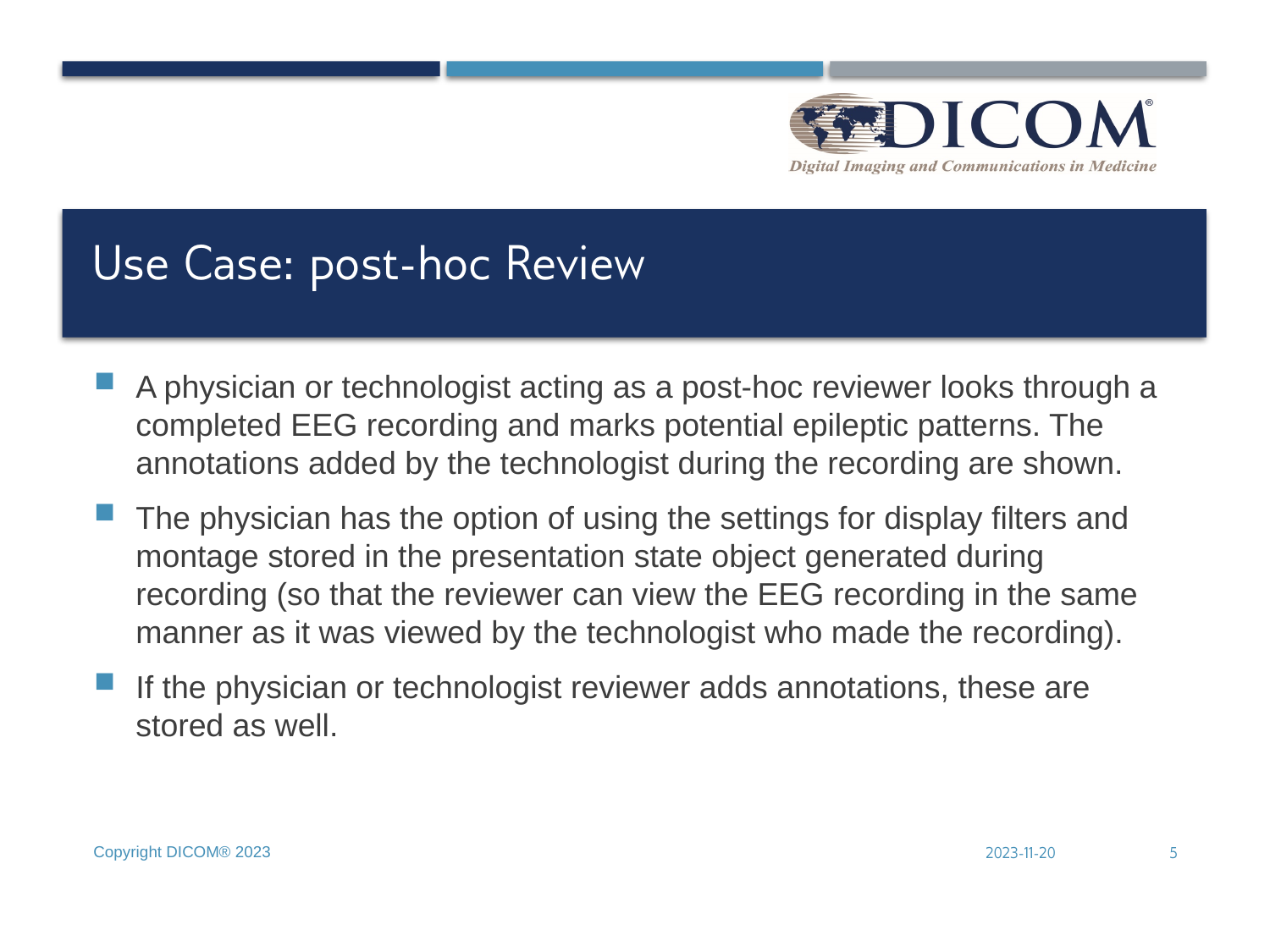

# Use Case: post-hoc Review
A physician or technologist acting as a post-hoc reviewer looks through a completed EEG recording and marks potential epileptic patterns. The annotations added by the technologist during the recording are shown.
The physician has the option of using the settings for display filters and montage stored in the presentation state object generated during recording (so that the reviewer can view the EEG recording in the same manner as it was viewed by the technologist who made the recording).
If the physician or technologist reviewer adds annotations, these are stored as well.

Copyright DICOM® 2023
2023-11-20
5